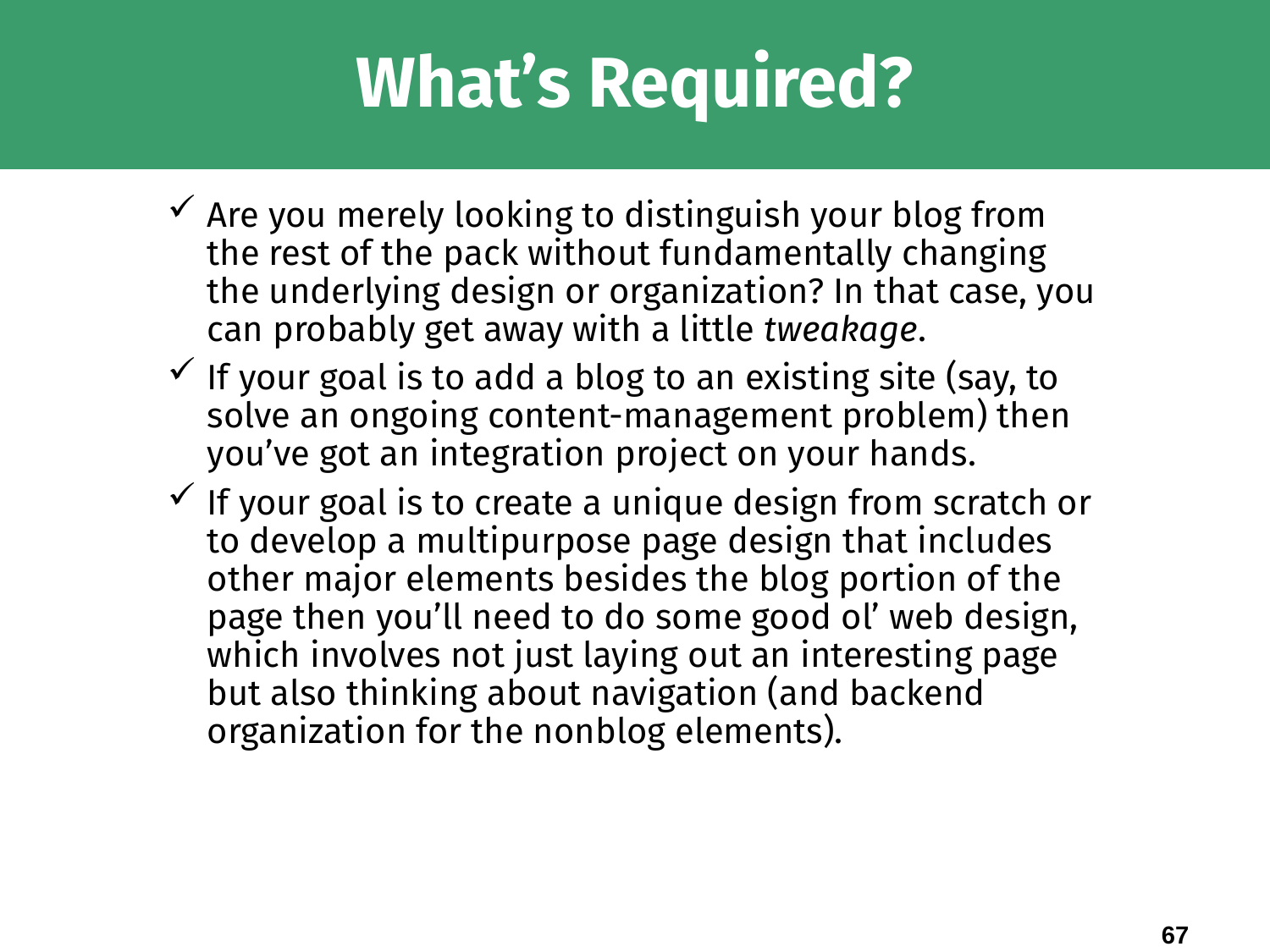

# What’s Required?
Are you merely looking to distinguish your blog from the rest of the pack without fundamentally changing the underlying design or organization? In that case, you can probably get away with a little tweakage.
If your goal is to add a blog to an existing site (say, to solve an ongoing content-management problem) then you’ve got an integration project on your hands.
If your goal is to create a unique design from scratch or to develop a multipurpose page design that includes other major elements besides the blog portion of the page then you’ll need to do some good ol’ web design, which involves not just laying out an interesting page but also thinking about navigation (and backend organization for the nonblog elements).